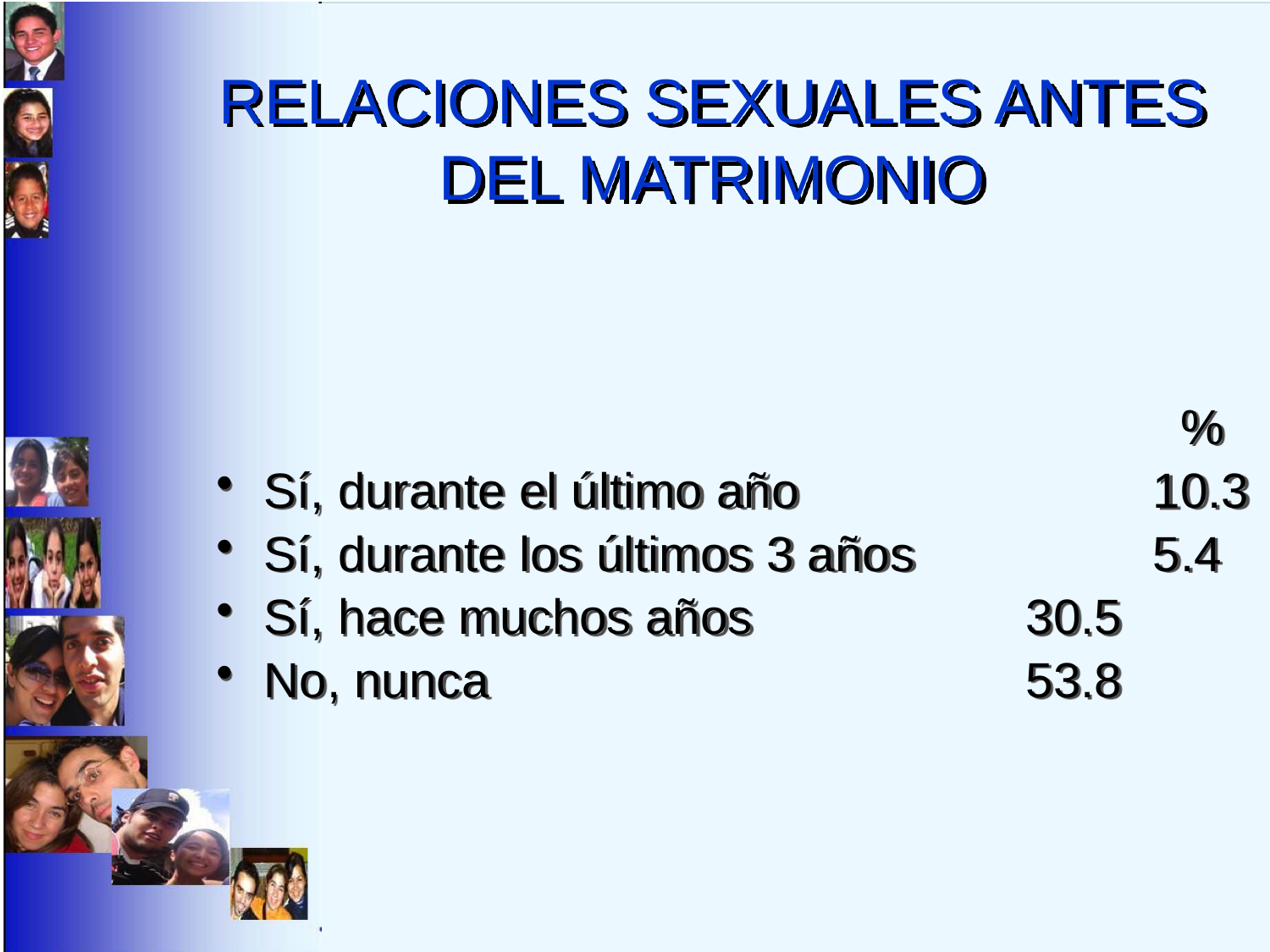

# RELACIONES SEXUALES ANTES DEL MATRIMONIO

								  %
Sí, durante el último año  			10.3
Sí, durante los últimos 3 años		5.4
Sí, hace muchos años			30.5
No, nunca					53.8